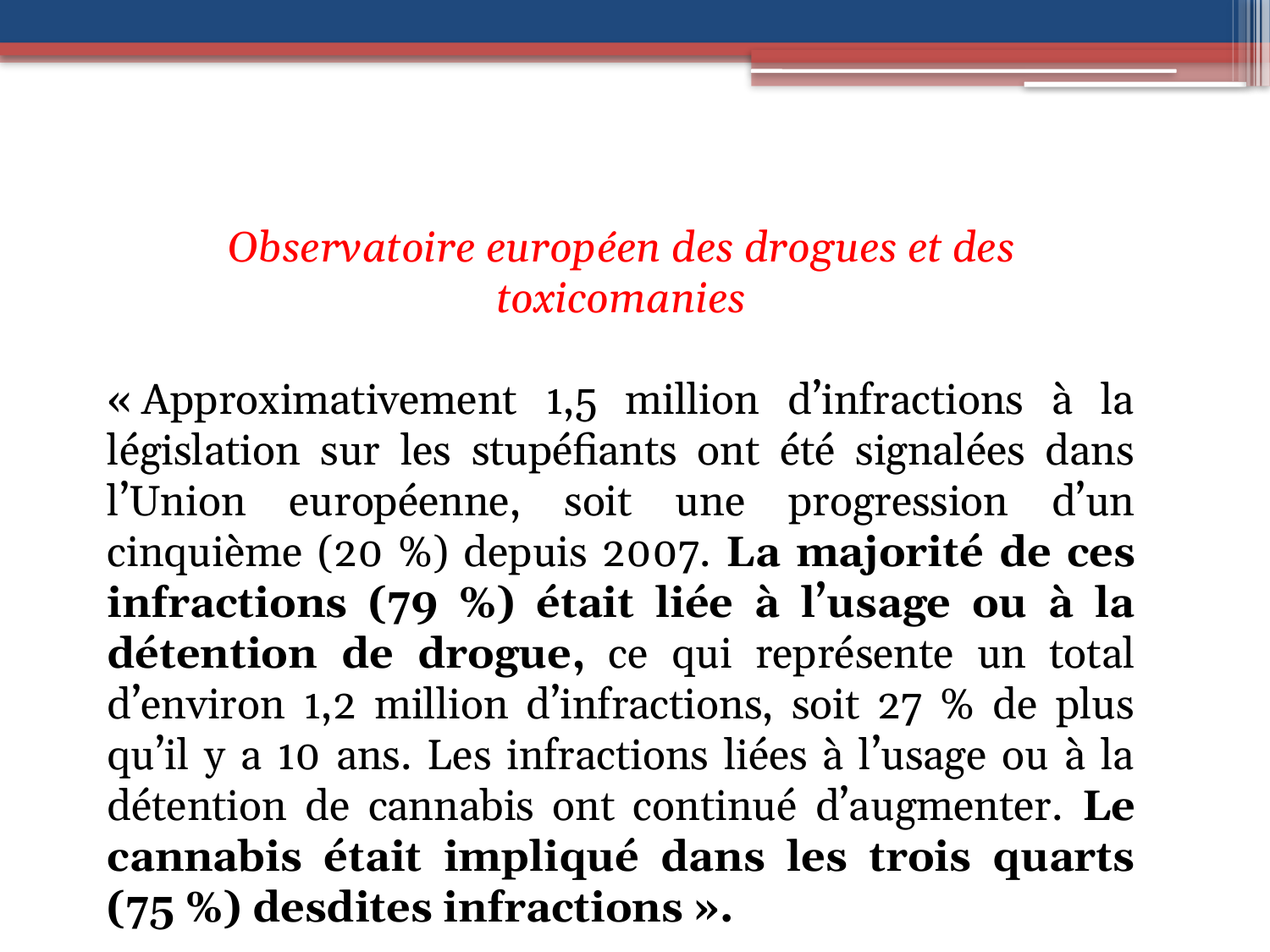

#

Observatoire européen des drogues et des toxicomanies

« Approximativement 1,5 million d’infractions à la législation sur les stupéfiants ont été signalées dans l’Union européenne, soit une progression d’un cinquième (20 %) depuis 2007. La majorité de ces infractions (79 %) était liée à l’usage ou à la détention de drogue, ce qui représente un total d’environ 1,2 million d’infractions, soit 27 % de plus qu’il y a 10 ans. Les infractions liées à l’usage ou à la détention de cannabis ont continué d’augmenter. Le cannabis était impliqué dans les trois quarts (75 %) desdites infractions ».